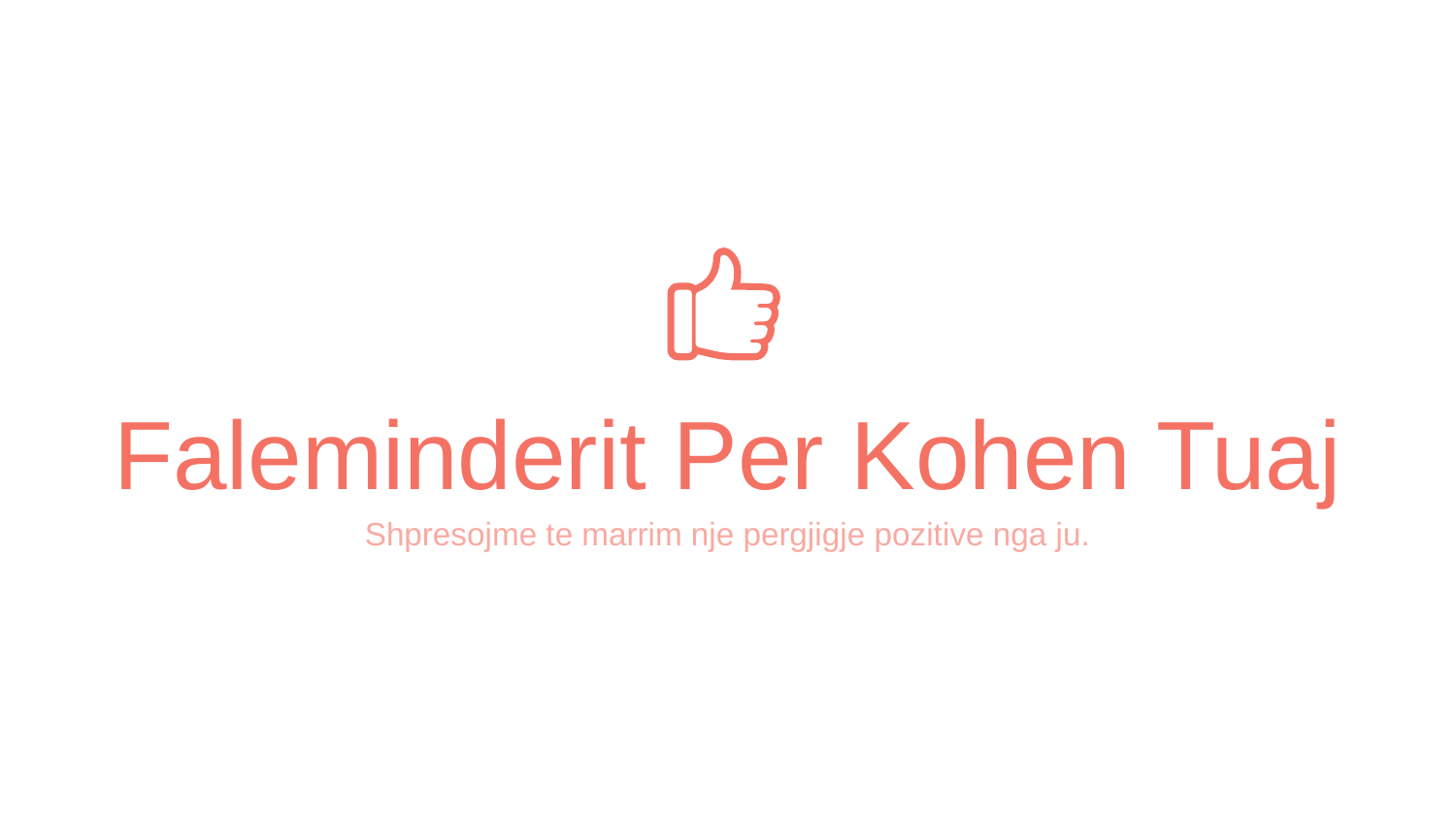

Faleminderit Per Kohen Tuaj
Shpresojme te marrim nje pergjigje pozitive nga ju.